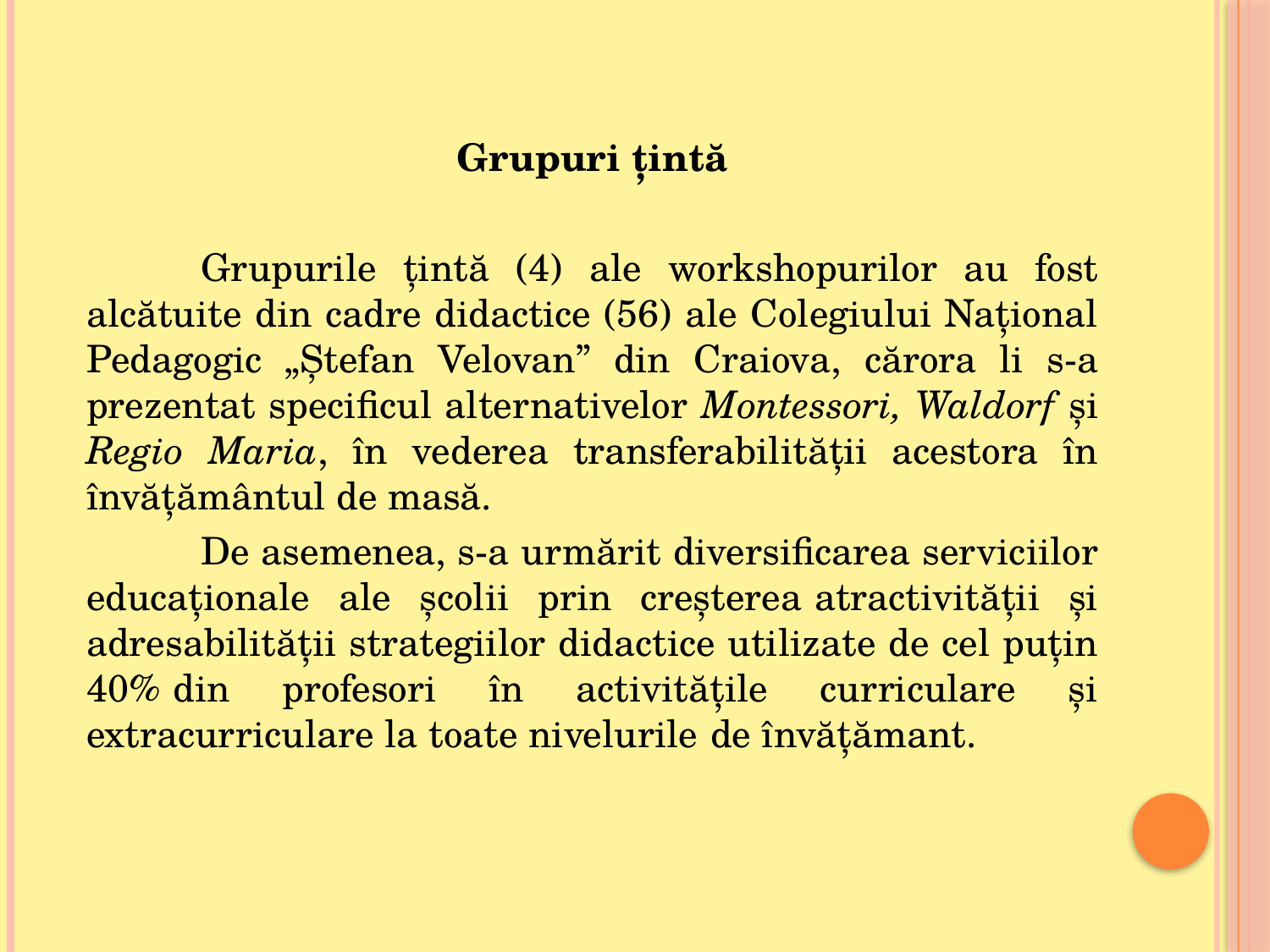

Grupuri țintă

	Grupurile țintă (4) ale workshopurilor au fost alcătuite din cadre didactice (56) ale Colegiului Național Pedagogic „Ștefan Velovan” din Craiova, cărora li s-a prezentat specificul alternativelor Montessori, Waldorf și Regio Maria, în vederea transferabilității acestora în învățământul de masă.
	De asemenea, s-a urmărit diversificarea serviciilor educaționale ale școlii prin creșterea atractivității și adresabilității strategiilor didactice utilizate de cel puțin 40% din profesori în activitățile curriculare și extracurriculare la toate nivelurile de învățămant.